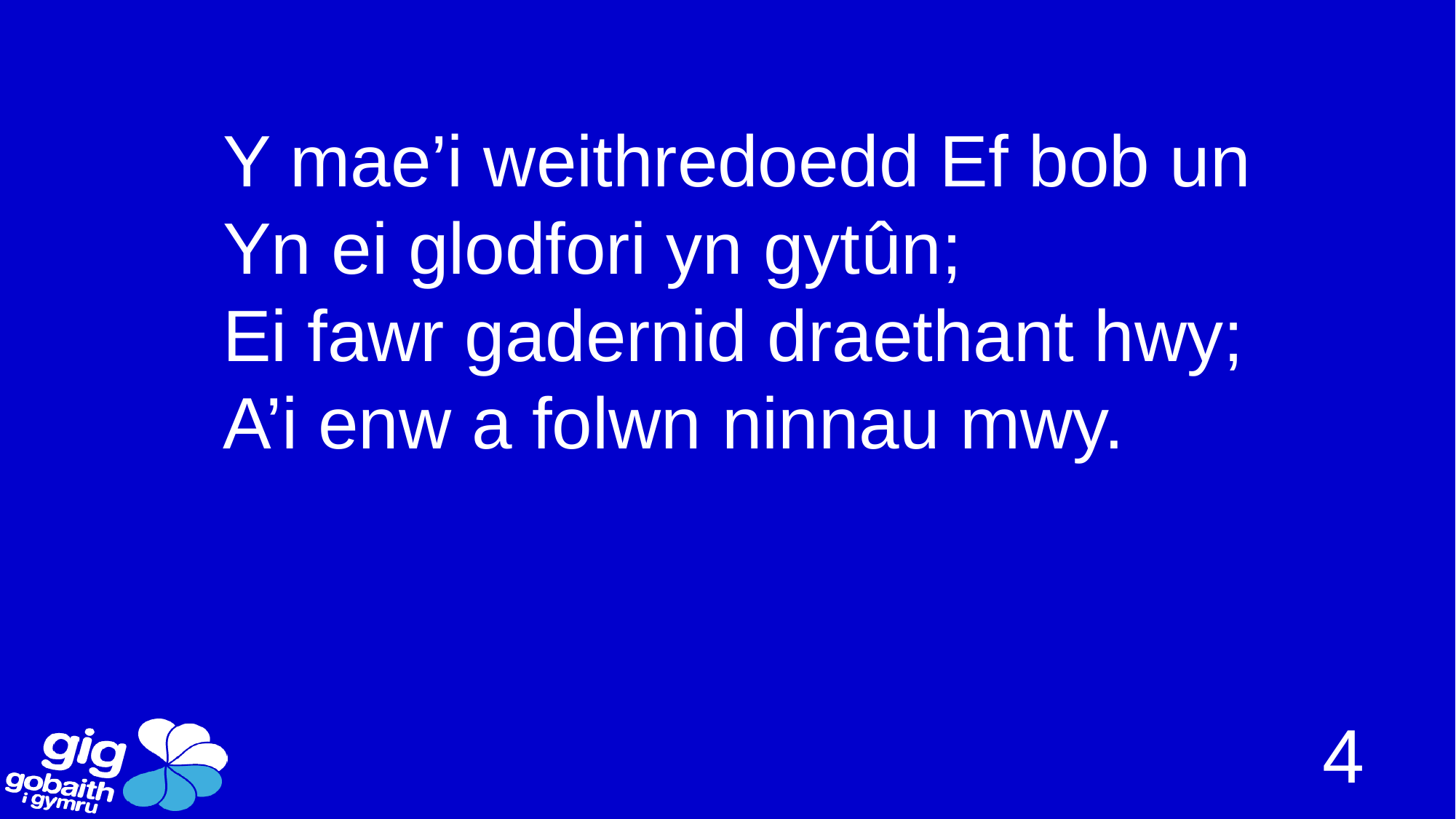

Y mae’i weithredoedd Ef bob un
Yn ei glodfori yn gytûn;
Ei fawr gadernid draethant hwy;
A’i enw a folwn ninnau mwy.
4